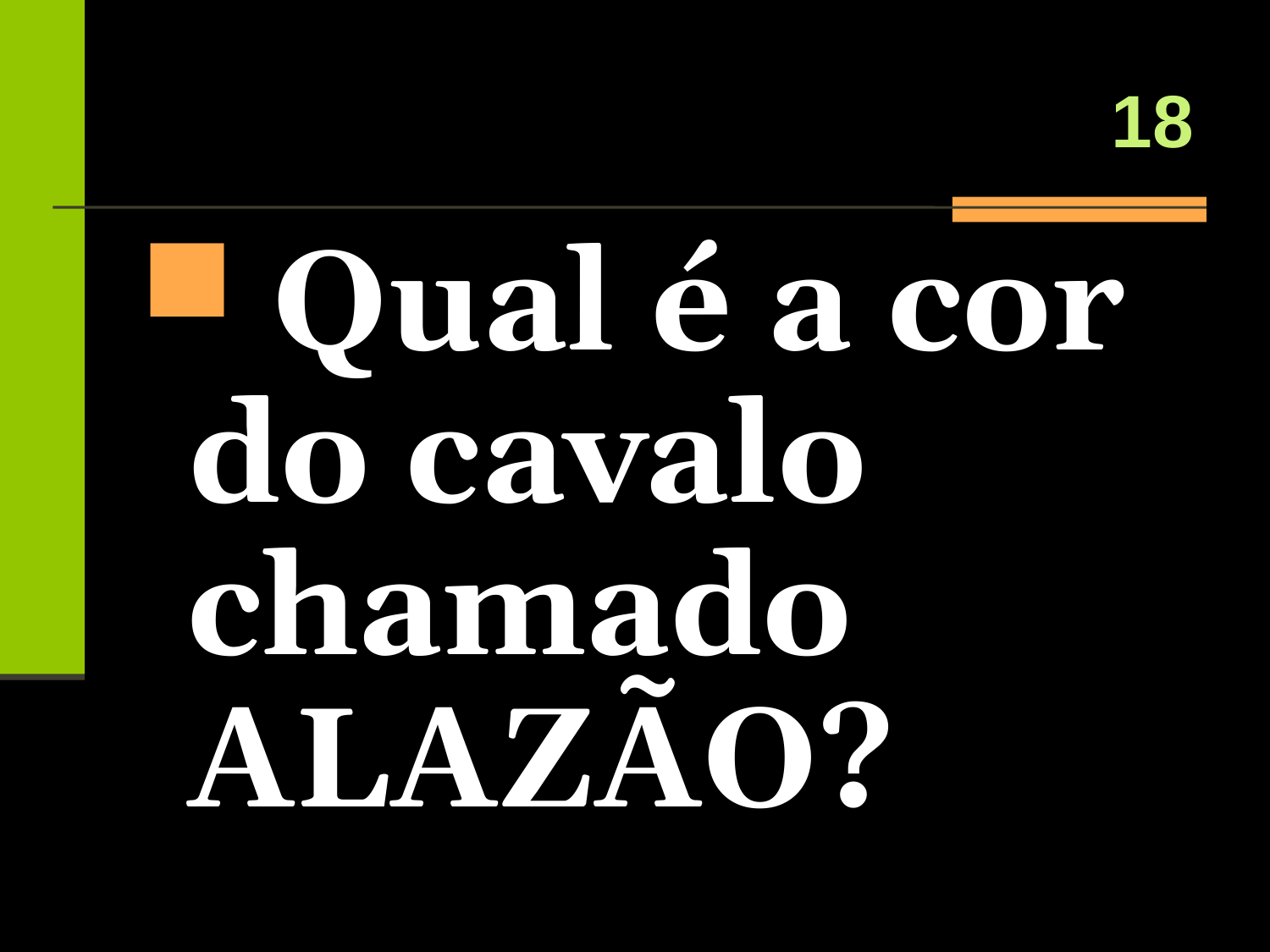

# 18
 Qual é a cor do cavalo chamado ALAZÃO?